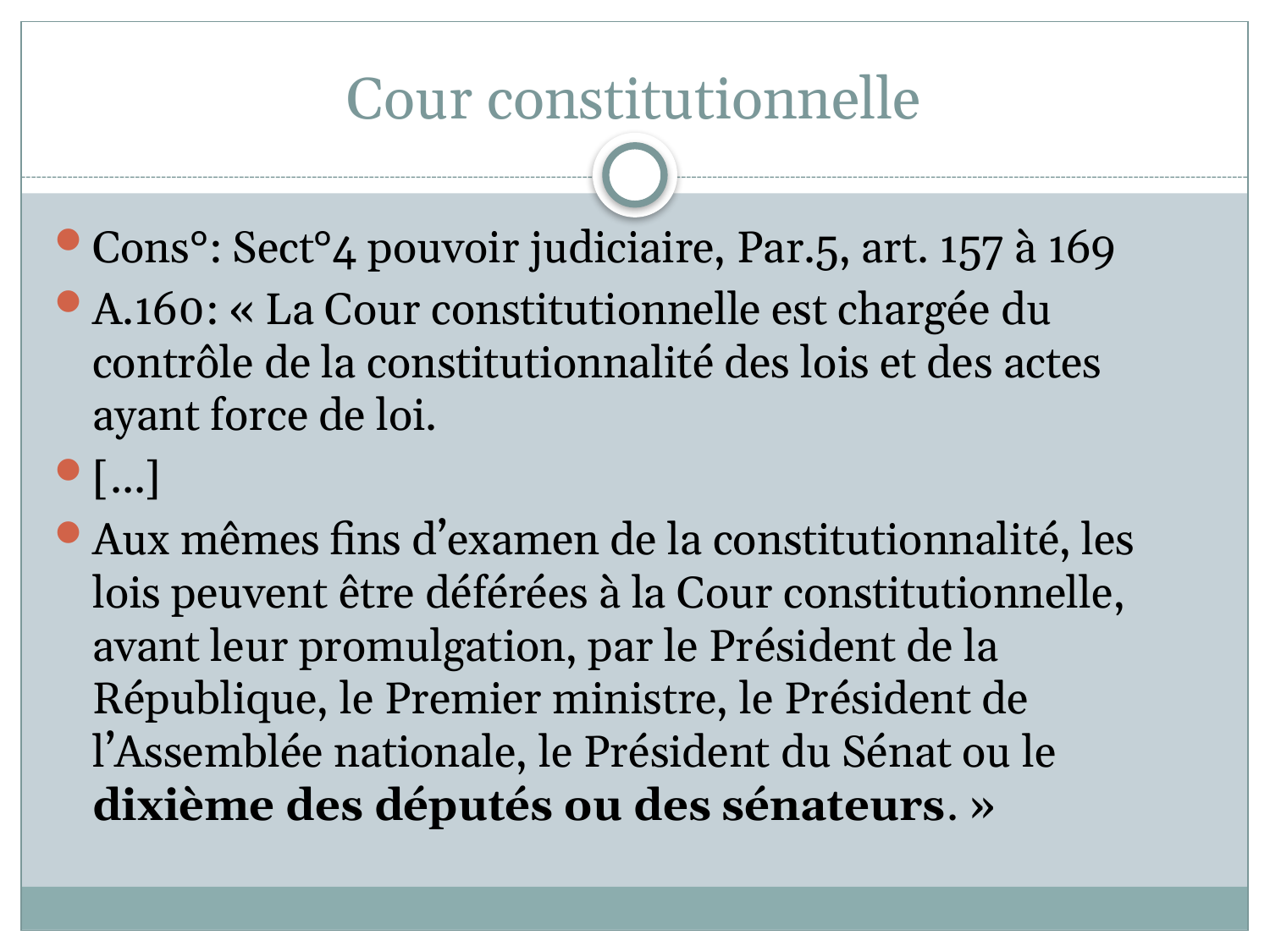

# Cour constitutionnelle
Cons°: Sect°4 pouvoir judiciaire, Par.5, art. 157 à 169
A.160: « La Cour constitutionnelle est chargée du contrôle de la constitutionnalité des lois et des actes ayant force de loi.
[…]
Aux mêmes fins d’examen de la constitutionnalité, les lois peuvent être déférées à la Cour constitutionnelle, avant leur promulgation, par le Président de la République, le Premier ministre, le Président de l’Assemblée nationale, le Président du Sénat ou le dixième des députés ou des sénateurs. »